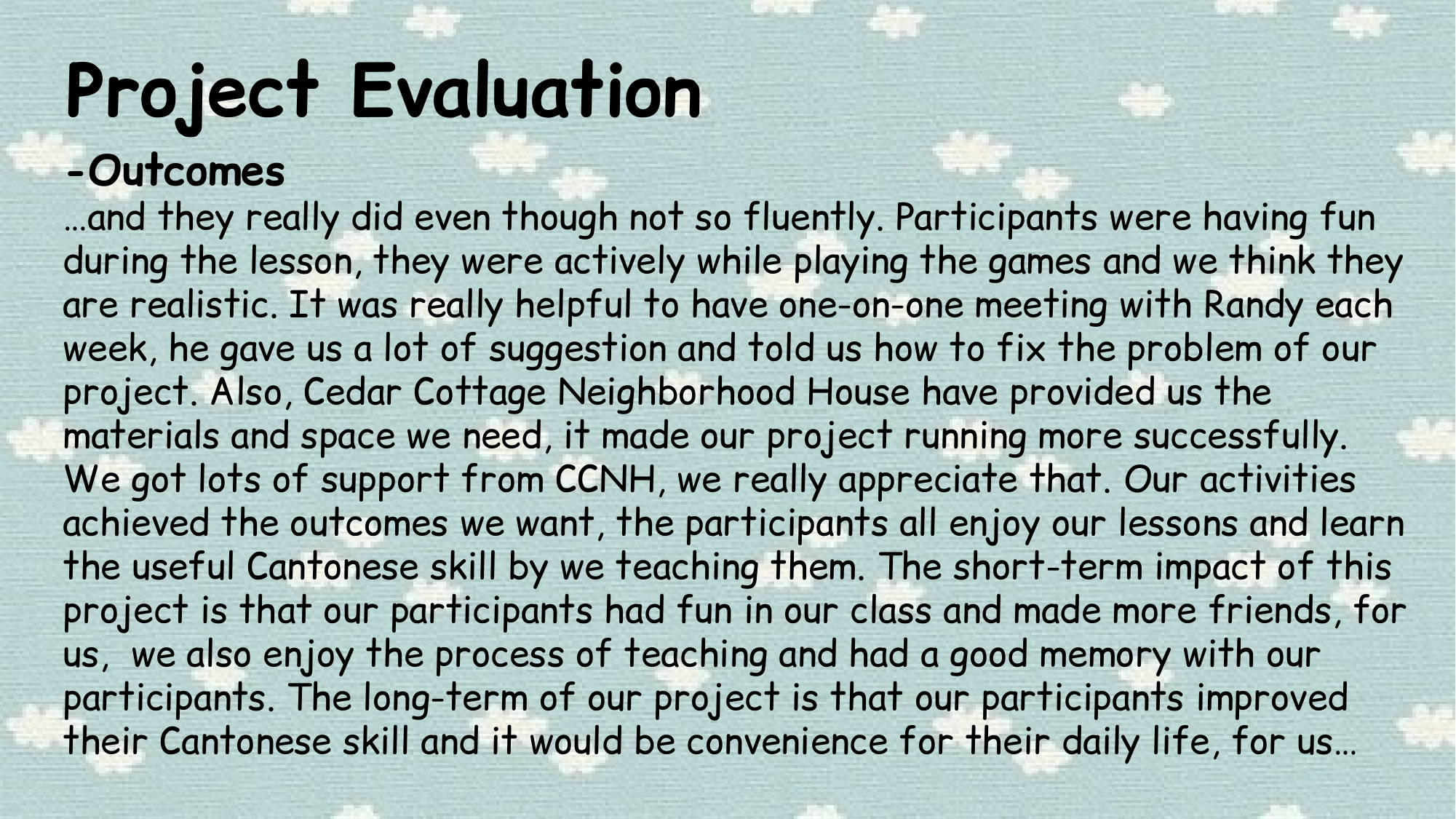

Project Evaluation
-Outcomes
…and they really did even though not so fluently. Participants were having fun during the lesson, they were actively while playing the games and we think they are realistic. It was really helpful to have one-on-one meeting with Randy each week, he gave us a lot of suggestion and told us how to fix the problem of our project. Also, Cedar Cottage Neighborhood House have provided us the materials and space we need, it made our project running more successfully. We got lots of support from CCNH, we really appreciate that. Our activities achieved the outcomes we want, the participants all enjoy our lessons and learn the useful Cantonese skill by we teaching them. The short-term impact of this project is that our participants had fun in our class and made more friends, for us,  we also enjoy the process of teaching and had a good memory with our participants. The long-term of our project is that our participants improved their Cantonese skill and it would be convenience for their daily life, for us…